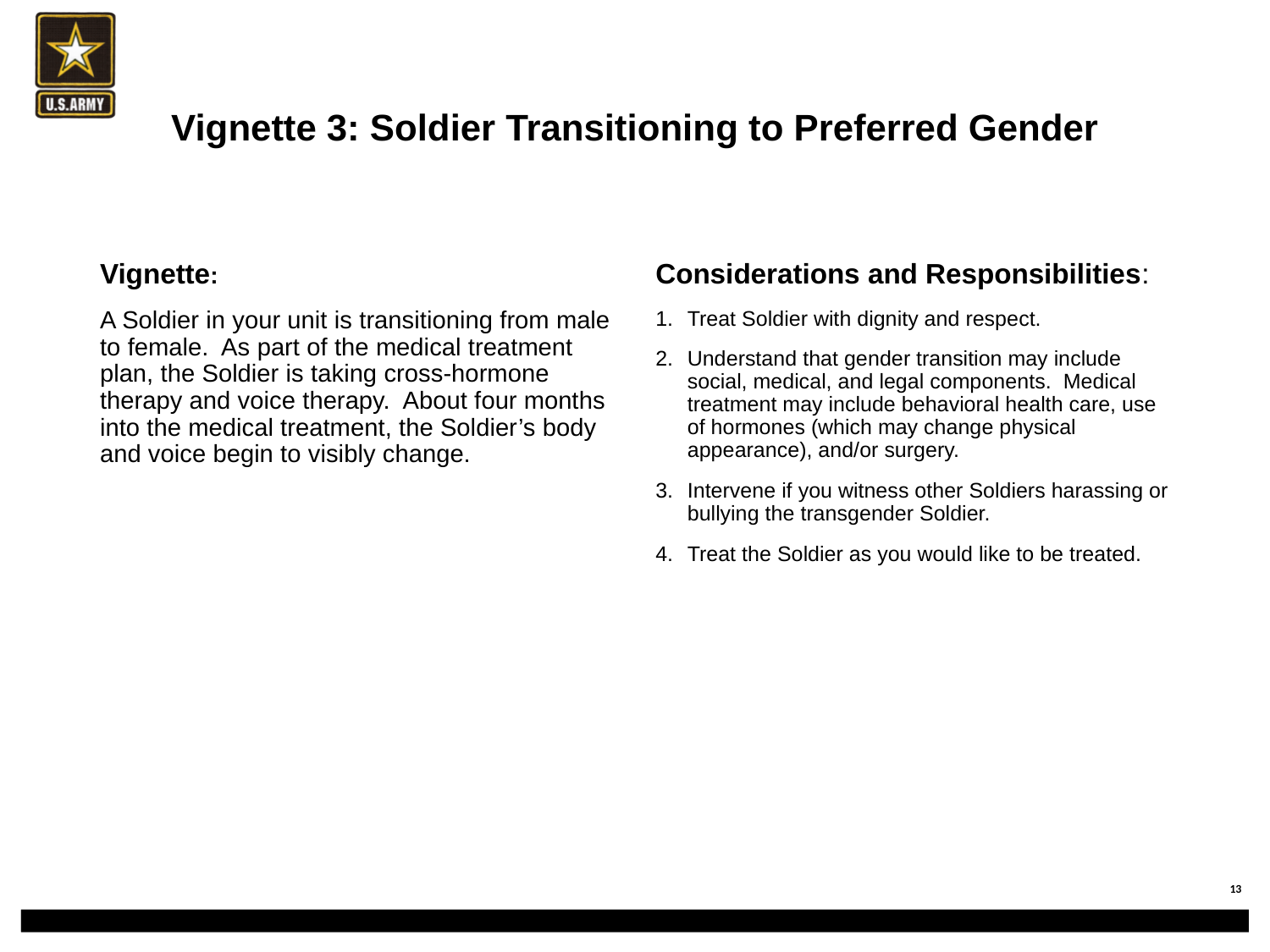

# Vignette 3: Soldier Transitioning to Preferred Gender
Vignette:
A Soldier in your unit is transitioning from male to female.  As part of the medical treatment plan, the Soldier is taking cross-hormone therapy and voice therapy.  About four months into the medical treatment, the Soldier’s body and voice begin to visibly change.
Considerations and Responsibilities:
Treat Soldier with dignity and respect.
Understand that gender transition may include social, medical, and legal components.  Medical treatment may include behavioral health care, use of hormones (which may change physical appearance), and/or surgery.
Intervene if you witness other Soldiers harassing or bullying the transgender Soldier.
Treat the Soldier as you would like to be treated.